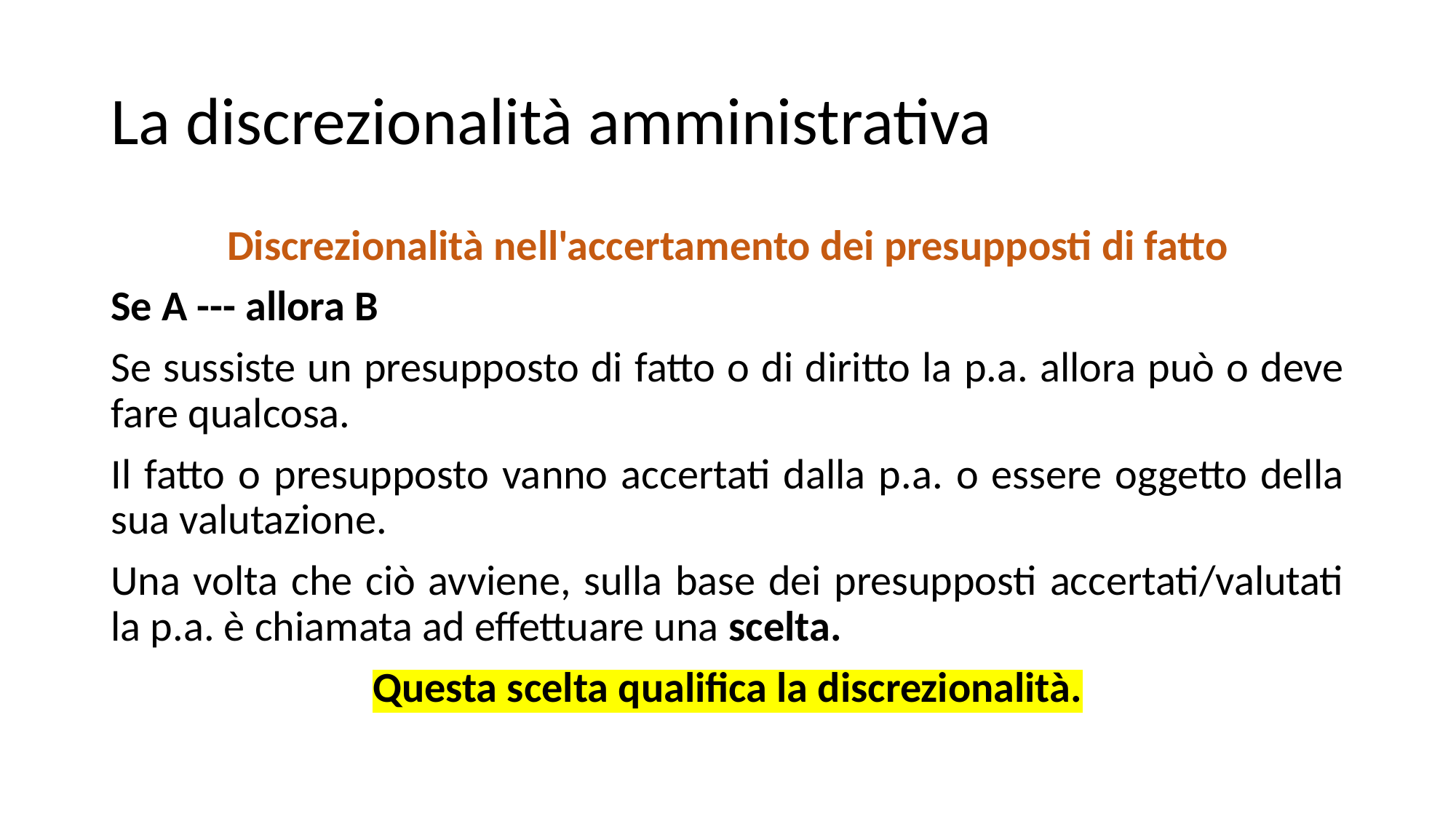

# La discrezionalità amministrativa
Discrezionalità nell'accertamento dei presupposti di fatto
Se A --- allora B
Se sussiste un presupposto di fatto o di diritto la p.a. allora può o deve fare qualcosa.
Il fatto o presupposto vanno accertati dalla p.a. o essere oggetto della sua valutazione.
Una volta che ciò avviene, sulla base dei presupposti accertati/valutati la p.a. è chiamata ad effettuare una scelta.
Questa scelta qualifica la discrezionalità.